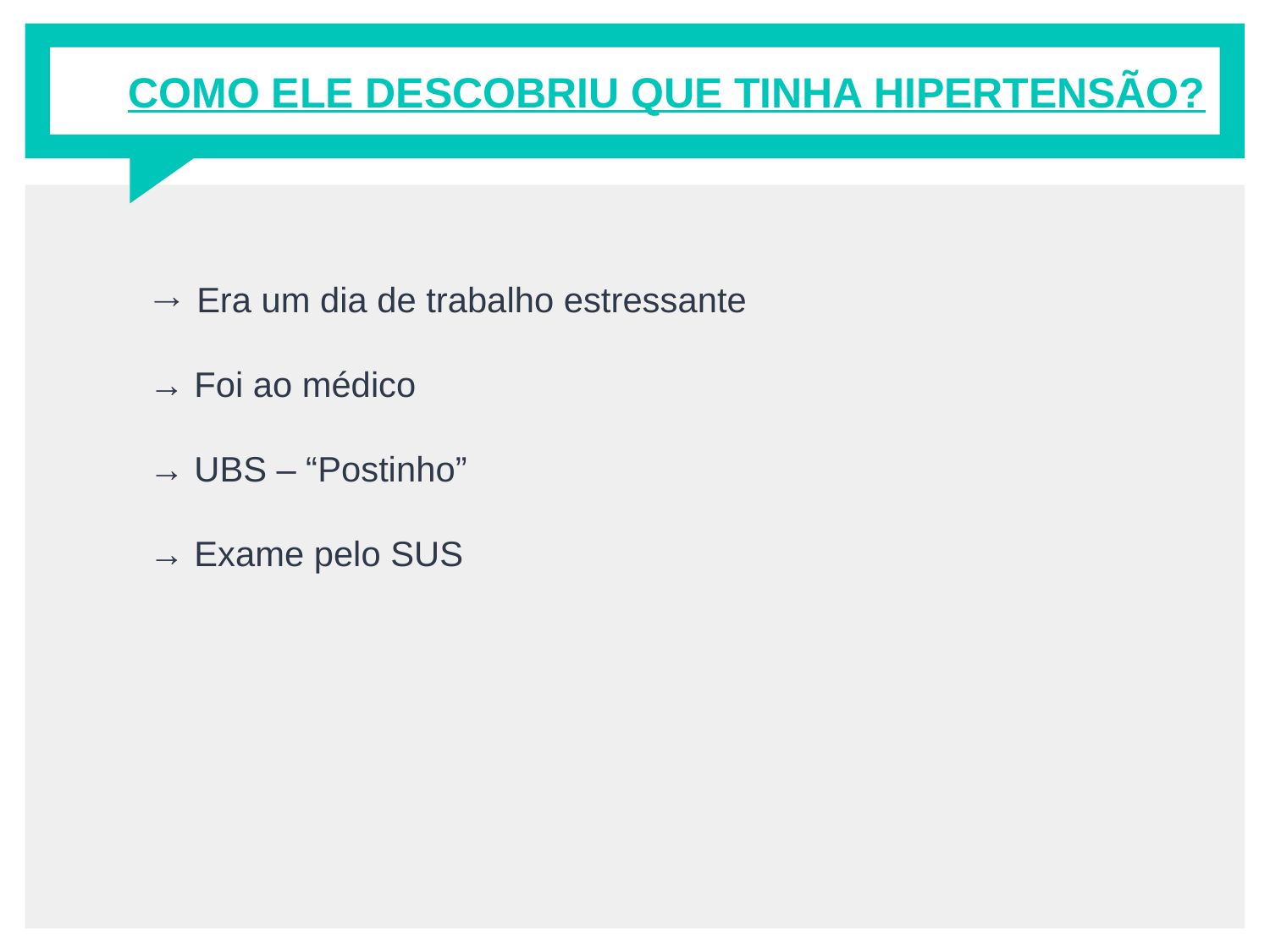

# COMO ELE DESCOBRIU QUE TINHA HIPERTENSÃO?
Era um dia de trabalho estressante
→ Foi ao médico
→ UBS – “Postinho”
→ Exame pelo SUS